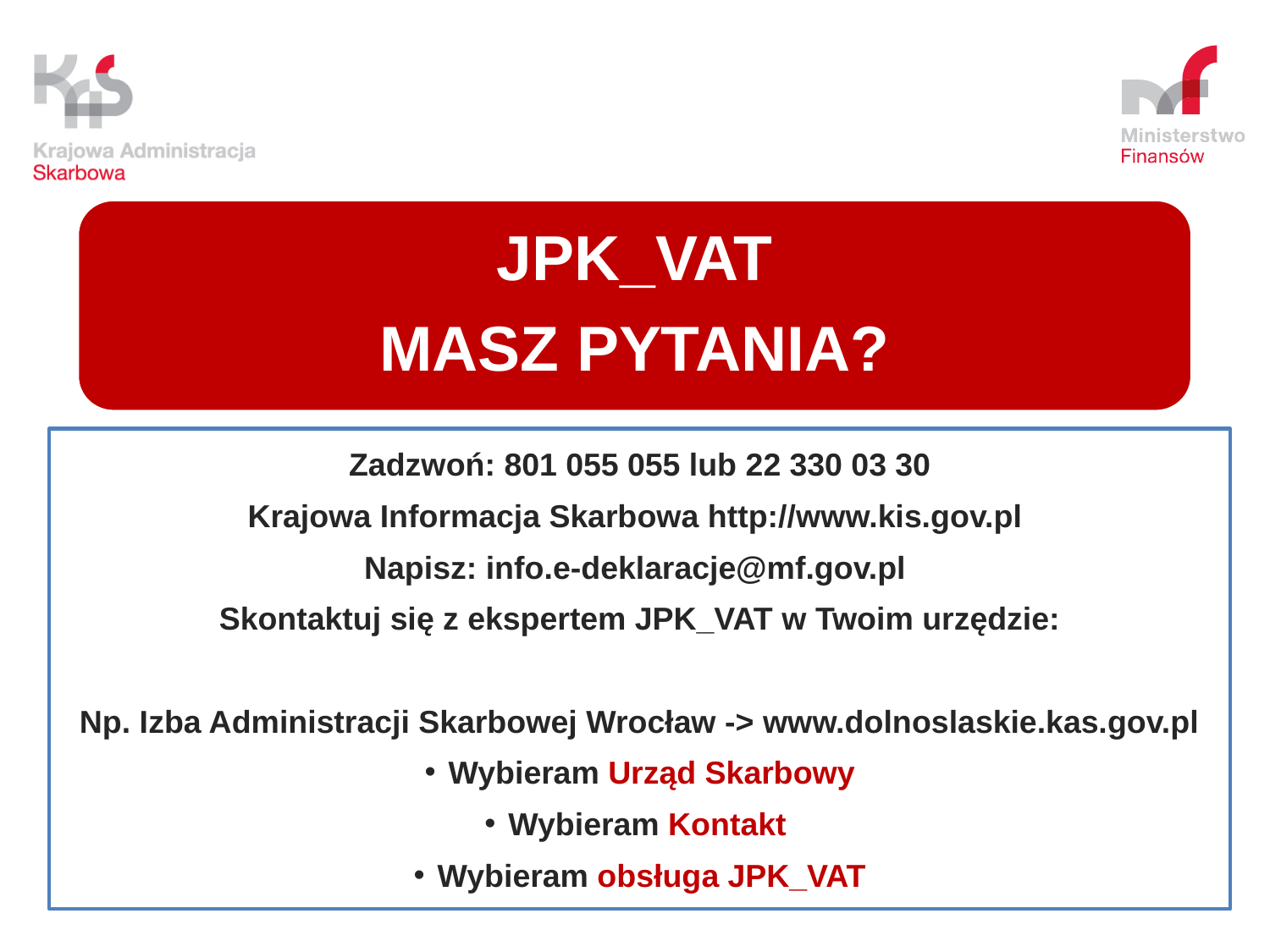

JPK_VAT
MASZ PYTANIA?
Zadzwoń: 801 055 055 lub 22 330 03 30
Krajowa Informacja Skarbowa http://www.kis.gov.pl
Napisz: info.e-deklaracje@mf.gov.pl
Skontaktuj się z ekspertem JPK_VAT w Twoim urzędzie:

Np. Izba Administracji Skarbowej Wrocław -> www.dolnoslaskie.kas.gov.pl
Wybieram Urząd Skarbowy
Wybieram Kontakt
Wybieram obsługa JPK_VAT